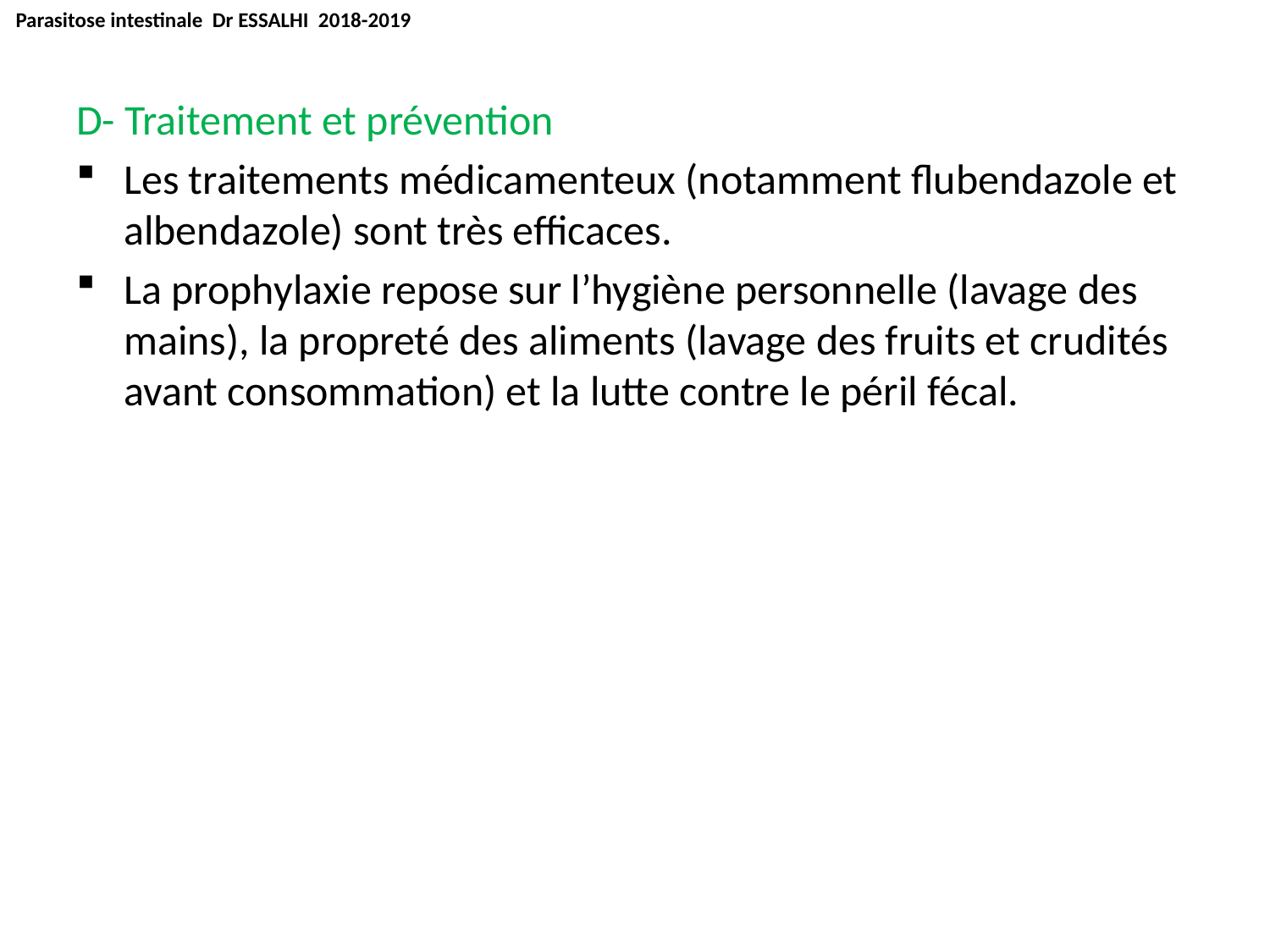

Parasitose intestinale  Dr ESSALHI  2018-2019
D- Traitement et prévention
Les traitements médicamenteux (notamment flubendazole et albendazole) sont très efficaces.
La prophylaxie repose sur l’hygiène personnelle (lavage des mains), la propreté des aliments (lavage des fruits et crudités avant consommation) et la lutte contre le péril fécal.